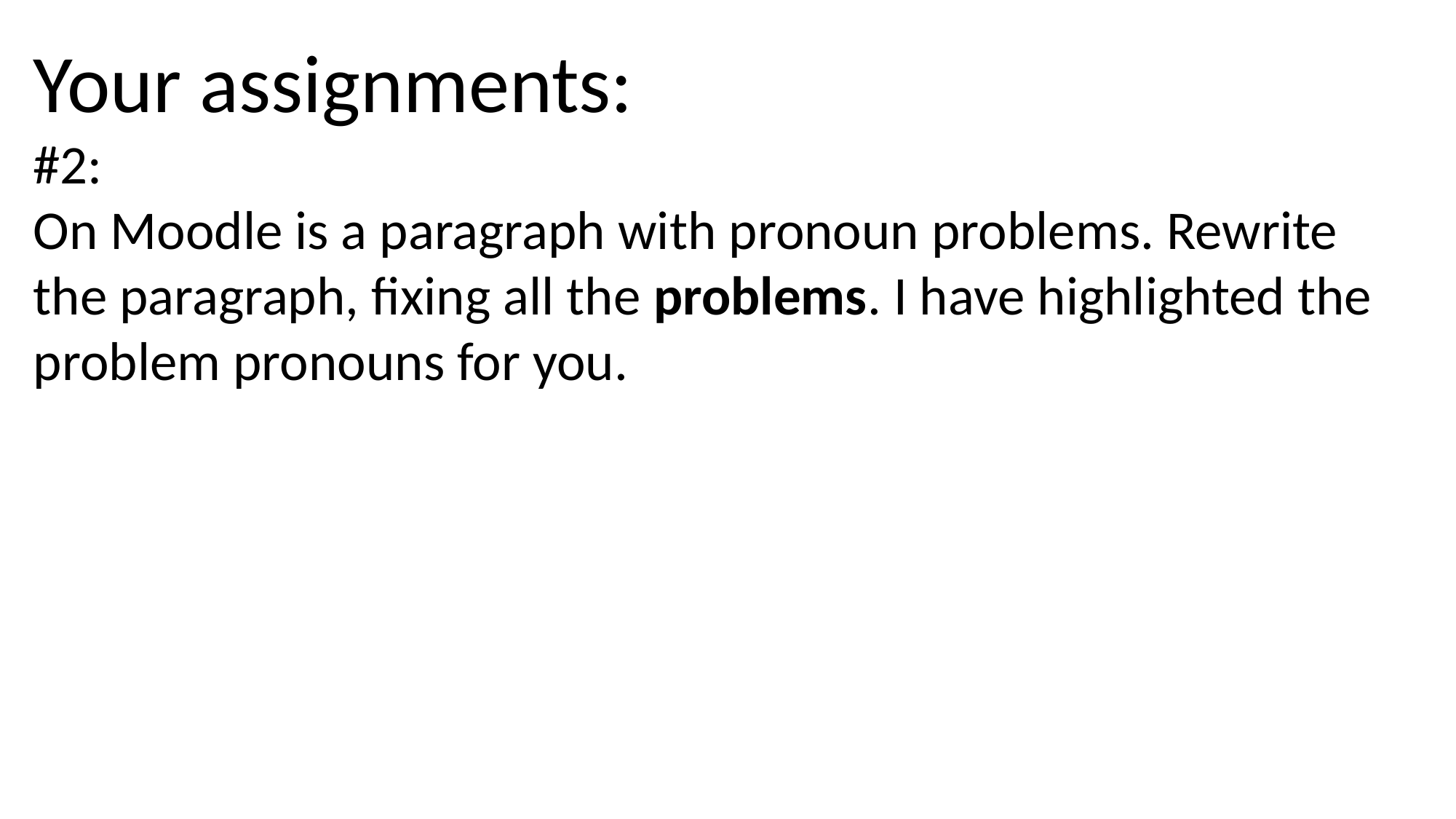

Your assignments:
#2:
On Moodle is a paragraph with pronoun problems. Rewrite the paragraph, fixing all the problems. I have highlighted the problem pronouns for you.